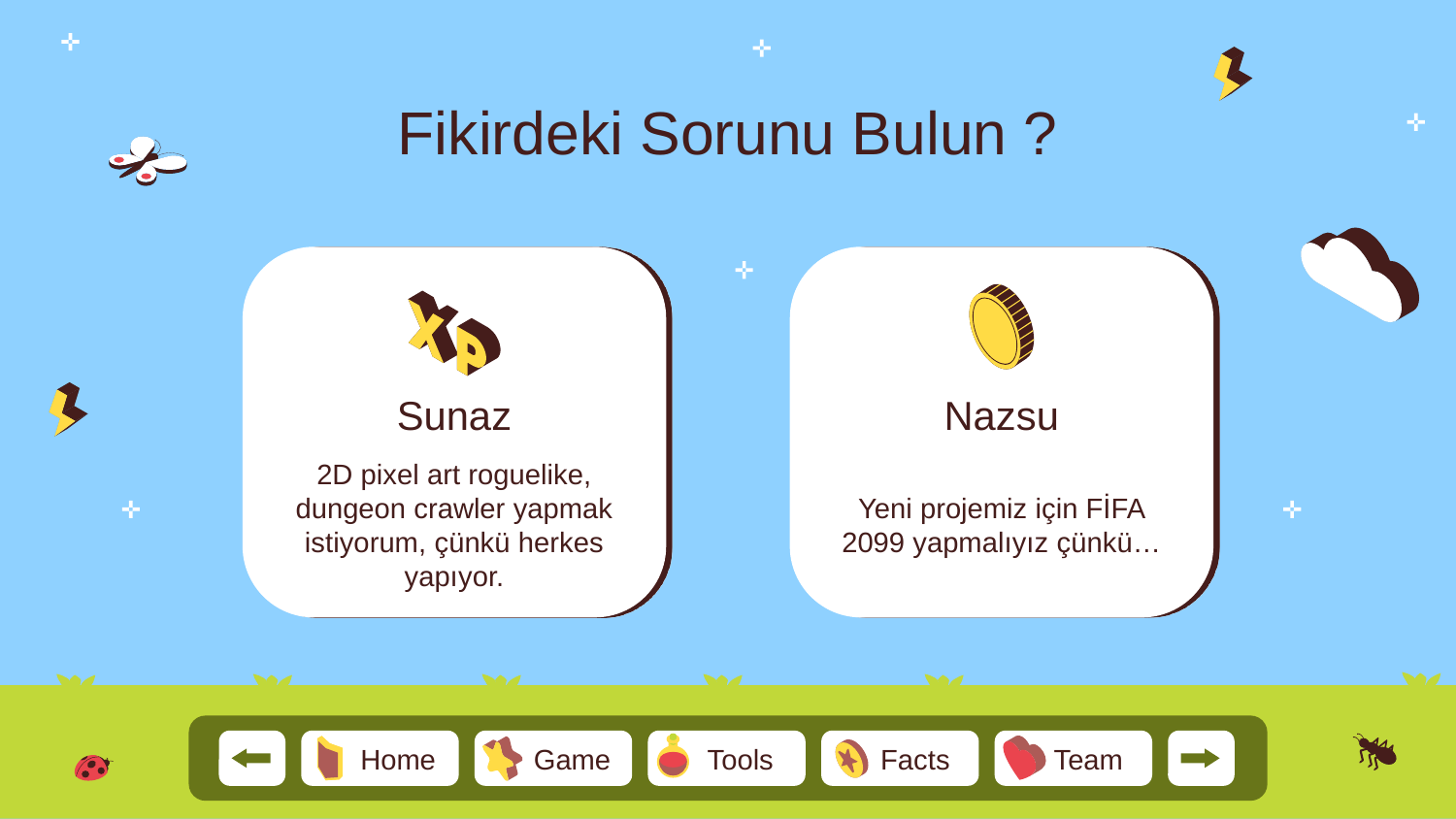

# Fikirdeki Sorunu Bulun ?

Sunaz
Nazsu
2D pixel art roguelike, dungeon crawler yapmak istiyorum, çünkü herkes yapıyor.
Yeni projemiz için FİFA 2099 yapmalıyız çünkü…

Team
Home
Game
Tools
Facts